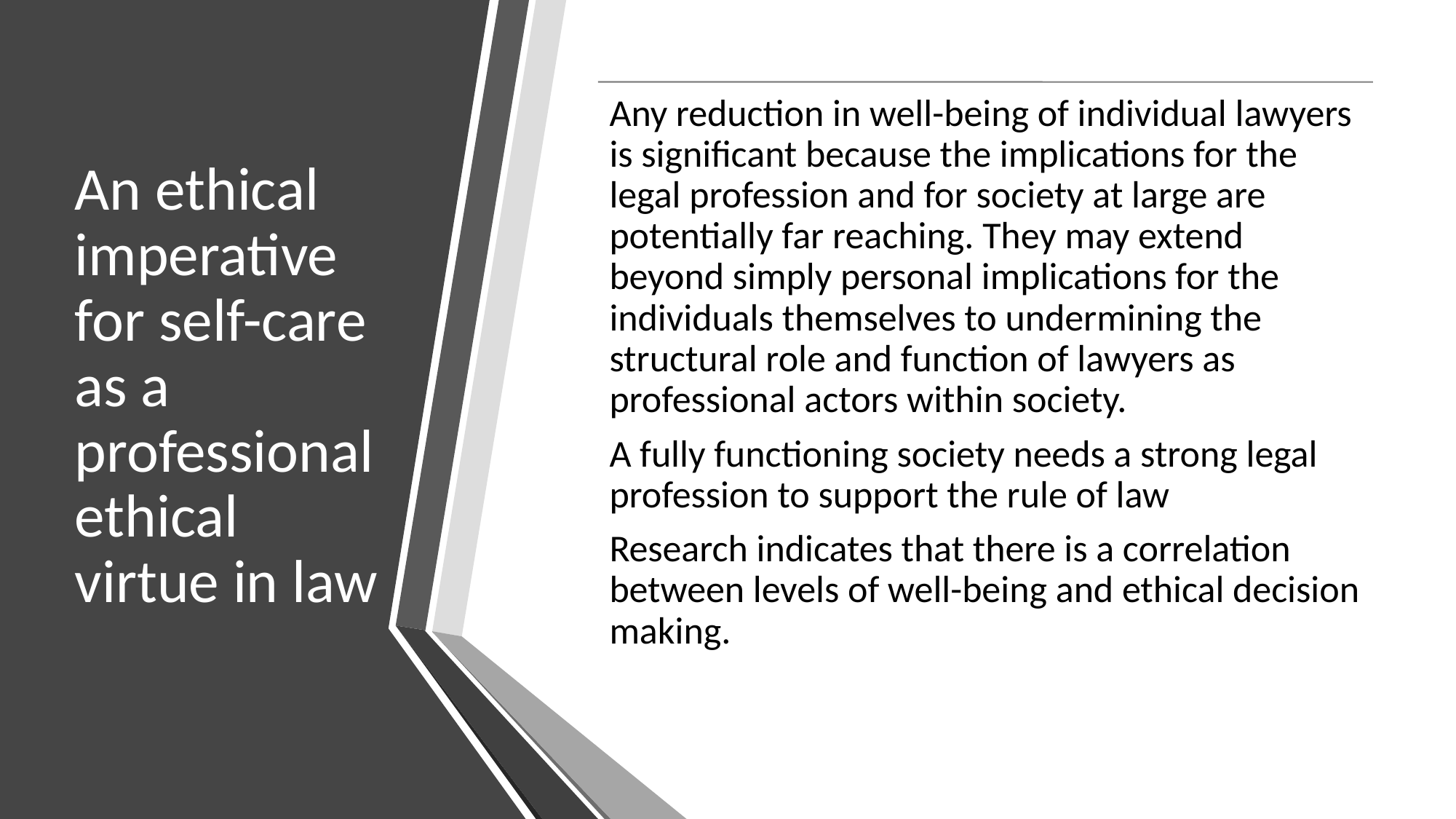

# An ethical imperative  for self-care as a professional ethical virtue in law
Any reduction in well-being of individual lawyers is significant because the implications for the legal profession and for society at large are potentially far reaching. They may extend beyond simply personal implications for the individuals themselves to undermining the structural role and function of lawyers as professional actors within society.
A fully functioning society needs a strong legal profession to support the rule of law
Research indicates that there is a correlation between levels of well-being and ethical decision making.